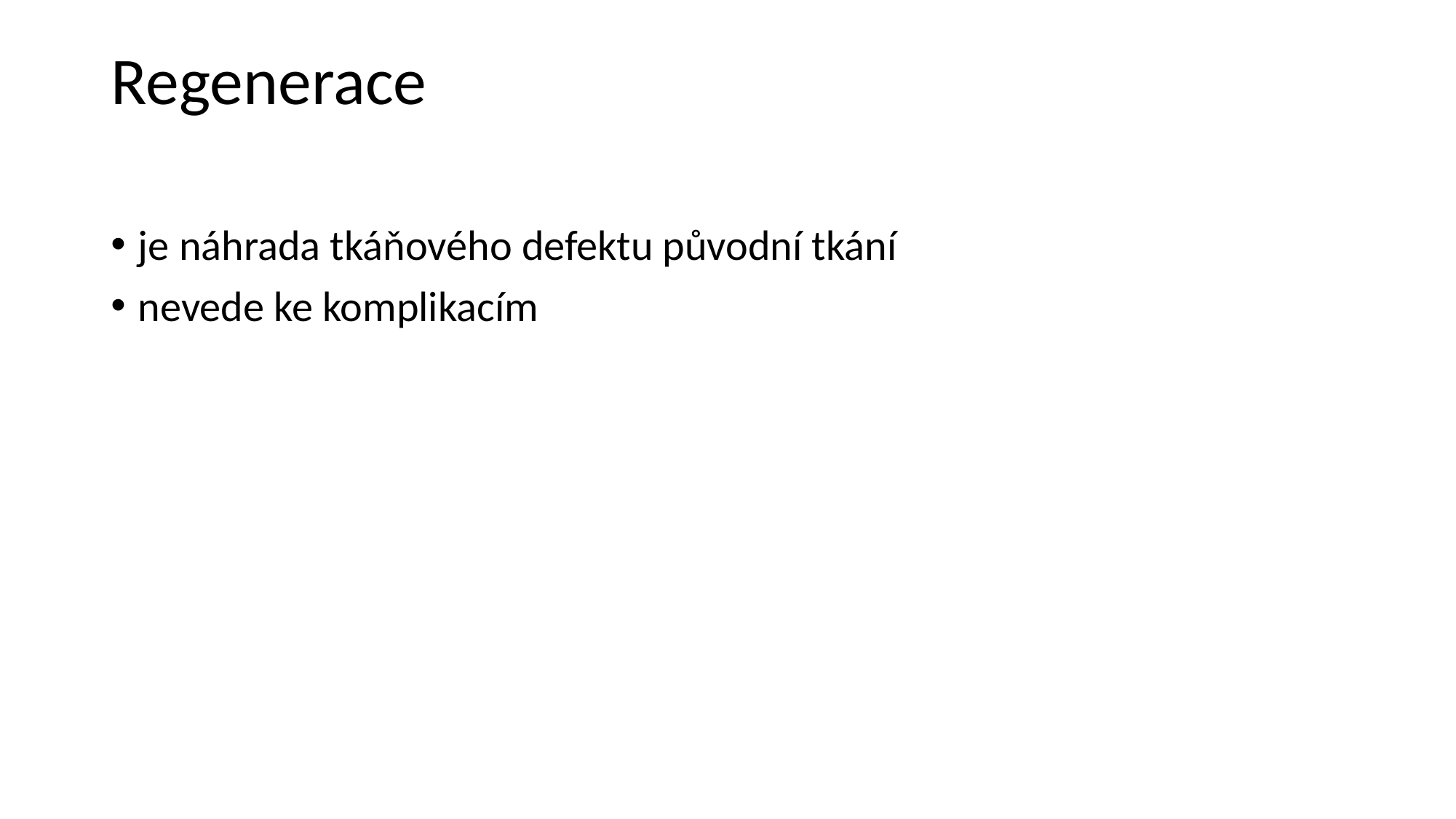

# Regenerace
je náhrada tkáňového defektu původní tkání
nevede ke komplikacím